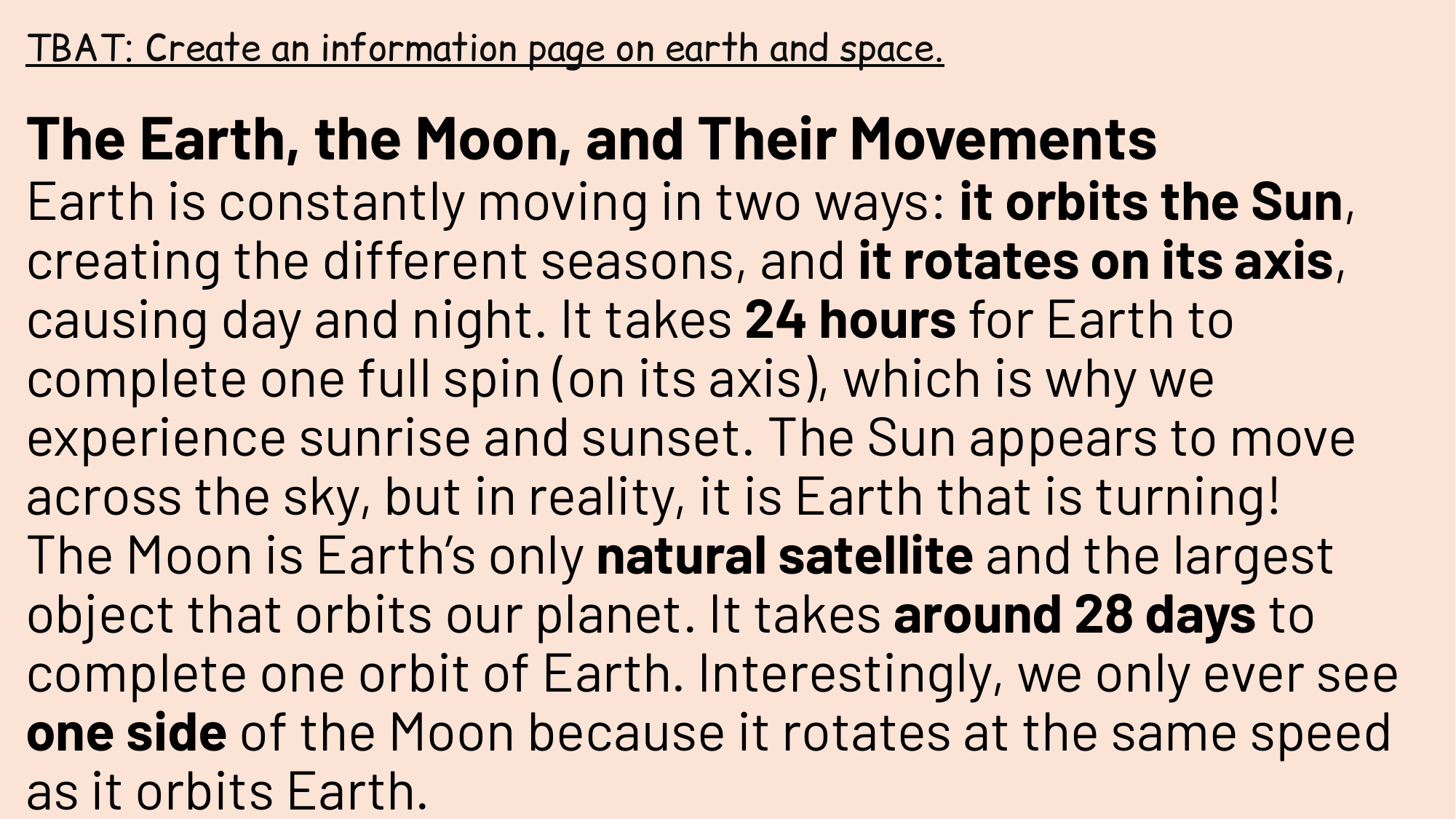

TBAT: Create an information page on earth and space.
The Earth, the Moon, and Their Movements
Earth is constantly moving in two ways: it orbits the Sun, creating the different seasons, and it rotates on its axis, causing day and night. It takes 24 hours for Earth to complete one full spin (on its axis), which is why we experience sunrise and sunset. The Sun appears to move across the sky, but in reality, it is Earth that is turning!
The Moon is Earth’s only natural satellite and the largest object that orbits our planet. It takes around 28 days to complete one orbit of Earth. Interestingly, we only ever see one side of the Moon because it rotates at the same speed as it orbits Earth.